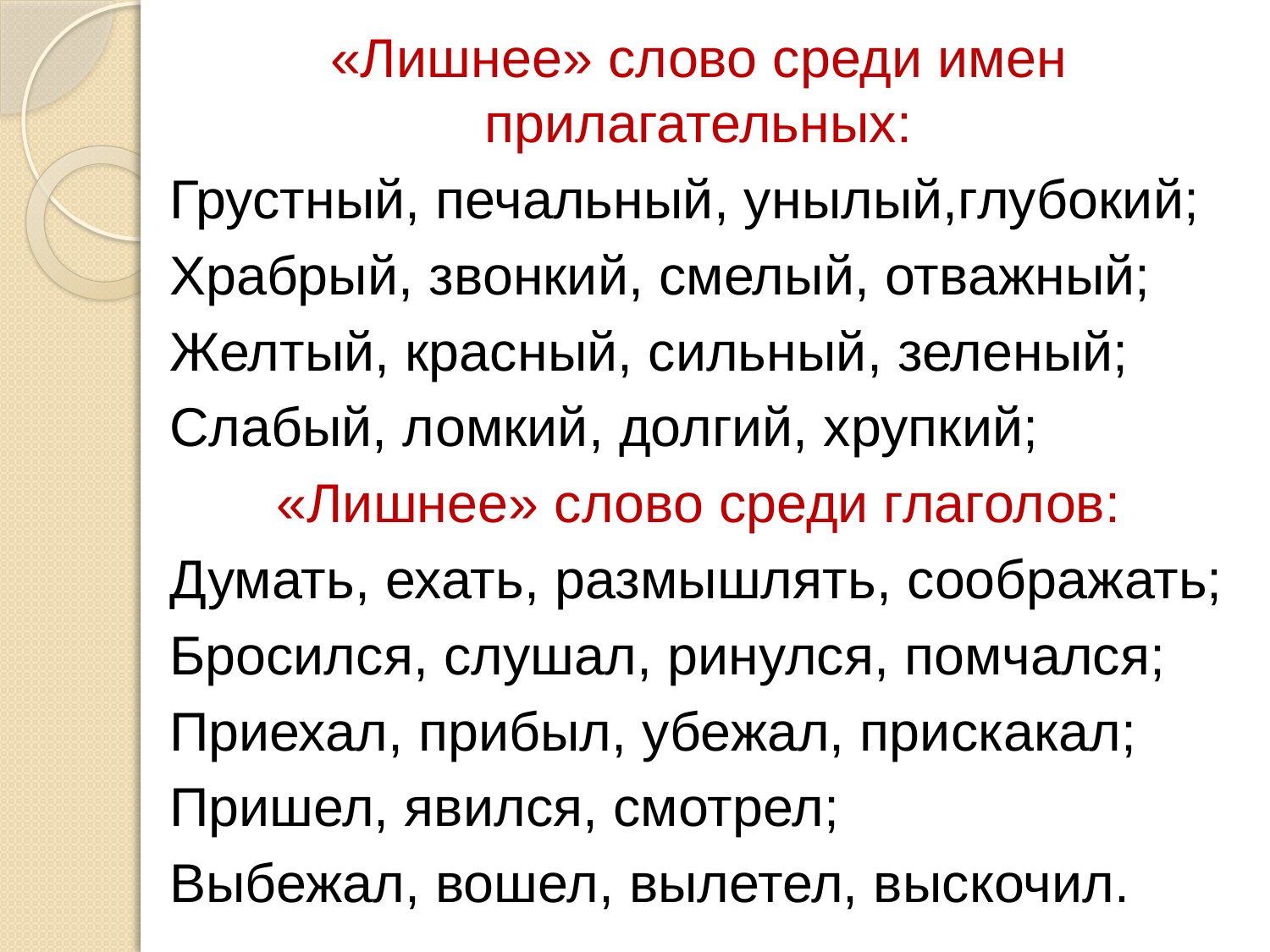

«Лишнее» слово среди имен прилагательных:
Грустный, печальный, унылый,глубокий;
Храбрый, звонкий, смелый, отважный;
Желтый, красный, сильный, зеленый;
Слабый, ломкий, долгий, хрупкий;
«Лишнее» слово среди глаголов:
Думать, ехать, размышлять, соображать;
Бросился, слушал, ринулся, помчался;
Приехал, прибыл, убежал, прискакал;
Пришел, явился, смотрел;
Выбежал, вошел, вылетел, выскочил.